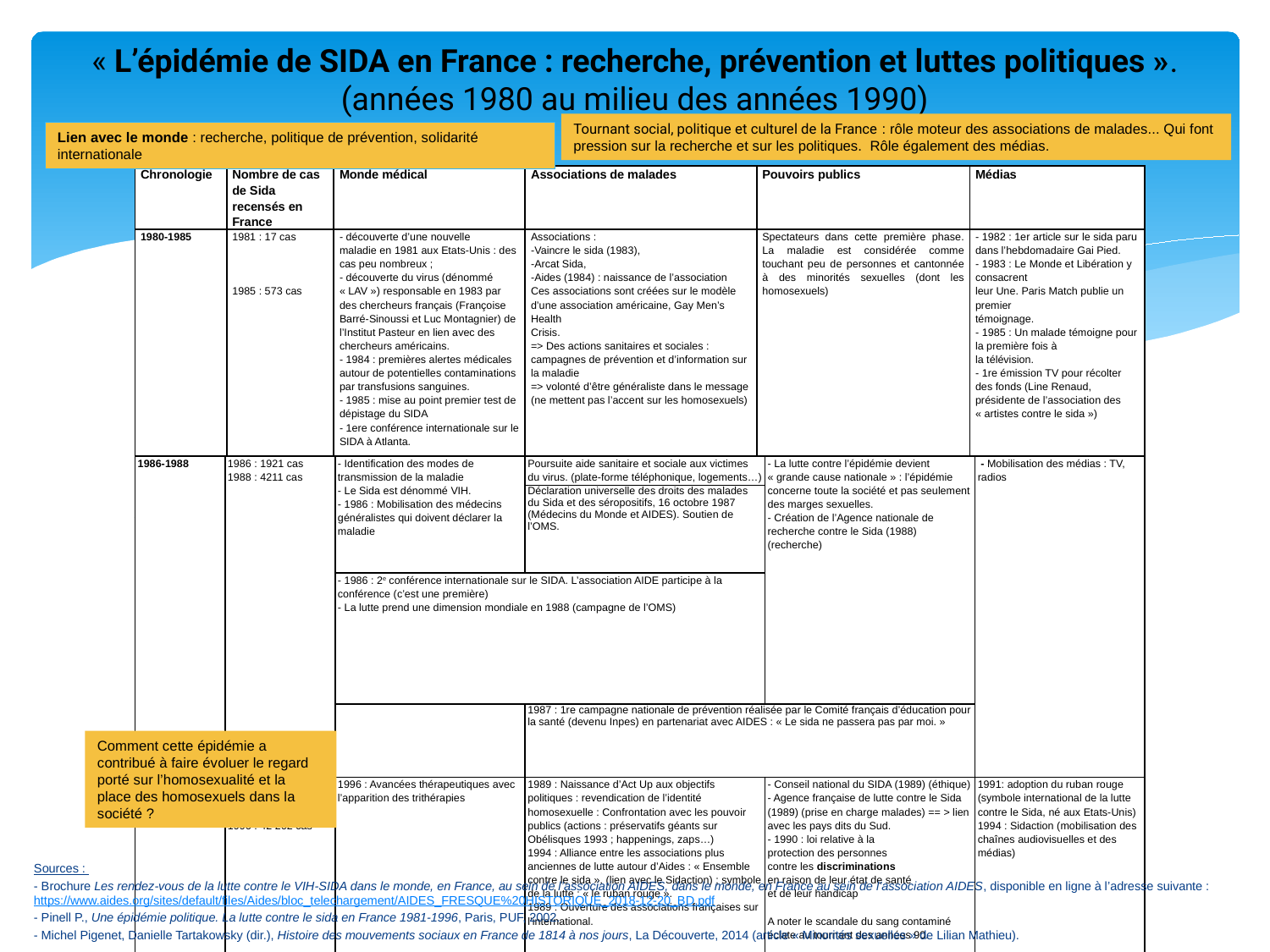

« L’épidémie de SIDA en France : recherche, prévention et luttes politiques ». (années 1980 au milieu des années 1990)
Tournant social, politique et culturel de la France : rôle moteur des associations de malades... Qui font pression sur la recherche et sur les politiques.  Rôle également des médias.
Lien avec le monde : recherche, politique de prévention, solidarité internationale
| Chronologie | Nombre de cas de Sida recensés en France | Monde médical | Associations de malades | Pouvoirs publics | Médias |
| --- | --- | --- | --- | --- | --- |
| 1980-1985 | 1981 : 17 cas       1985 : 573 cas | - découverte d’une nouvelle maladie en 1981 aux Etats-Unis : des cas peu nombreux ; - découverte du virus (dénommé « LAV ») responsable en 1983 par des chercheurs français (Françoise Barré-Sinoussi et Luc Montagnier) de l’Institut Pasteur en lien avec des chercheurs américains. - 1984 : premières alertes médicales autour de potentielles contaminations par transfusions sanguines. - 1985 : mise au point premier test de dépistage du SIDA - 1ere conférence internationale sur le SIDA à Atlanta. | Associations : -Vaincre le sida (1983), -Arcat Sida, -Aides (1984) : naissance de l’association Ces associations sont créées sur le modèle d’une association américaine, Gay Men’s Health Crisis. => Des actions sanitaires et sociales : campagnes de prévention et d’information sur la maladie => volonté d’être généraliste dans le message (ne mettent pas l’accent sur les homosexuels) | Spectateurs dans cette première phase. La maladie est considérée comme touchant peu de personnes et cantonnée à des minorités sexuelles (dont les homosexuels) | - 1982 : 1er article sur le sida paru dans l’hebdomadaire Gai Pied. - 1983 : Le Monde et Libération y consacrent leur Une. Paris Match publie un premier témoignage. - 1985 : Un malade témoigne pour la première fois à la télévision. - 1re émission TV pour récolter des fonds (Line Renaud, présidente de l’association des « artistes contre le sida ») |

| 1986-1988 | 1986 : 1921 cas 1988 : 4211 cas | - Identification des modes de transmission de la maladie - Le Sida est dénommé VIH. - 1986 : Mobilisation des médecins généralistes qui doivent déclarer la maladie | Poursuite aide sanitaire et sociale aux victimes du virus. (plate-forme téléphonique, logements…) | - La lutte contre l’épidémie devient « grande cause nationale » : l’épidémie concerne toute la société et pas seulement des marges sexuelles. - Création de l’Agence nationale de recherche contre le Sida (1988) (recherche) | - Mobilisation des médias : TV, radios |
| --- | --- | --- | --- | --- | --- |
|  |  |  | Déclaration universelle des droits des malades du Sida et des séropositifs, 16 octobre 1987 (Médecins du Monde et AIDES). Soutien de l’OMS. |  |  |
|  |  | - 1986 : 2e conférence internationale sur le SIDA. L’association AIDE participe à la conférence (c’est une première) - La lutte prend une dimension mondiale en 1988 (campagne de l’OMS) |  |  |  |
|  |  |  | 1987 : 1re campagne nationale de prévention réalisée par le Comité français d’éducation pour la santé (devenu Inpes) en partenariat avec AIDES : « Le sida ne passera pas par moi. » |  |  |
| 1989-1996 | 1989 : 7 149 cas. 1990 : 13 145 cas 1991 : 19 993 cas 1996 : 42 262 cas | 1996 : Avancées thérapeutiques avec l’apparition des trithérapies | 1989 : Naissance d’Act Up aux objectifs politiques : revendication de l’identité homosexuelle : Confrontation avec les pouvoir publics (actions : préservatifs géants sur Obélisques 1993 ; happenings, zaps…) 1994 : Alliance entre les associations plus anciennes de lutte autour d’Aides : « Ensemble contre le sida ». (lien avec le Sidaction) ; symbole de la lutte : « le ruban rouge ». 1989 : Ouverture des associations françaises sur l’international. | - Conseil national du SIDA (1989) (éthique) - Agence française de lutte contre le Sida (1989) (prise en charge malades) == > lien avec les pays dits du Sud. - 1990 : loi relative à la protection des personnes contre les discriminations en raison de leur état de santé et de leur handicap   A noter le scandale du sang contaminé éclate au tournant des années 90. | 1991: adoption du ruban rouge (symbole international de la lutte contre le Sida, né aux Etats-Unis) 1994 : Sidaction (mobilisation des chaînes audiovisuelles et des médias) |
|  |  |  | 1990 : Naissance de Sida Info Service (association entre l’Agence française de lutte contre le Sida et Aides) |  |  |
| == > Evolution de la place des homosexuels dans la société == > législation : PACS en 1999 ; puis depuis 2004 : condamnation des insultes homophobes; 2013 : mariage autorisé pour les personnes de même sexe et adoption possible d’un enfant. |  |  |  |  |  |
Comment cette épidémie a contribué à faire évoluer le regard porté sur l’homosexualité et la place des homosexuels dans la société ?
Sources :
- Brochure Les rendez-vous de la lutte contre le VIH-SIDA dans le monde, en France, au sein de l’association AIDES, dans le monde, en France au sein de l’association AIDES, disponible en ligne à l’adresse suivante : https://www.aides.org/sites/default/files/Aides/bloc_telechargement/AIDES_FRESQUE%20HISTORIQUE_2018-12-20_BD.pdf
- Pinell P., Une épidémie politique. La lutte contre le sida en France 1981-1996, Paris, PUF, 2002.
- Michel Pigenet, Danielle Tartakowsky (dir.), Histoire des mouvements sociaux en France de 1814 à nos jours, La Découverte, 2014 (article « Minorités sexuelles » de Lilian Mathieu).